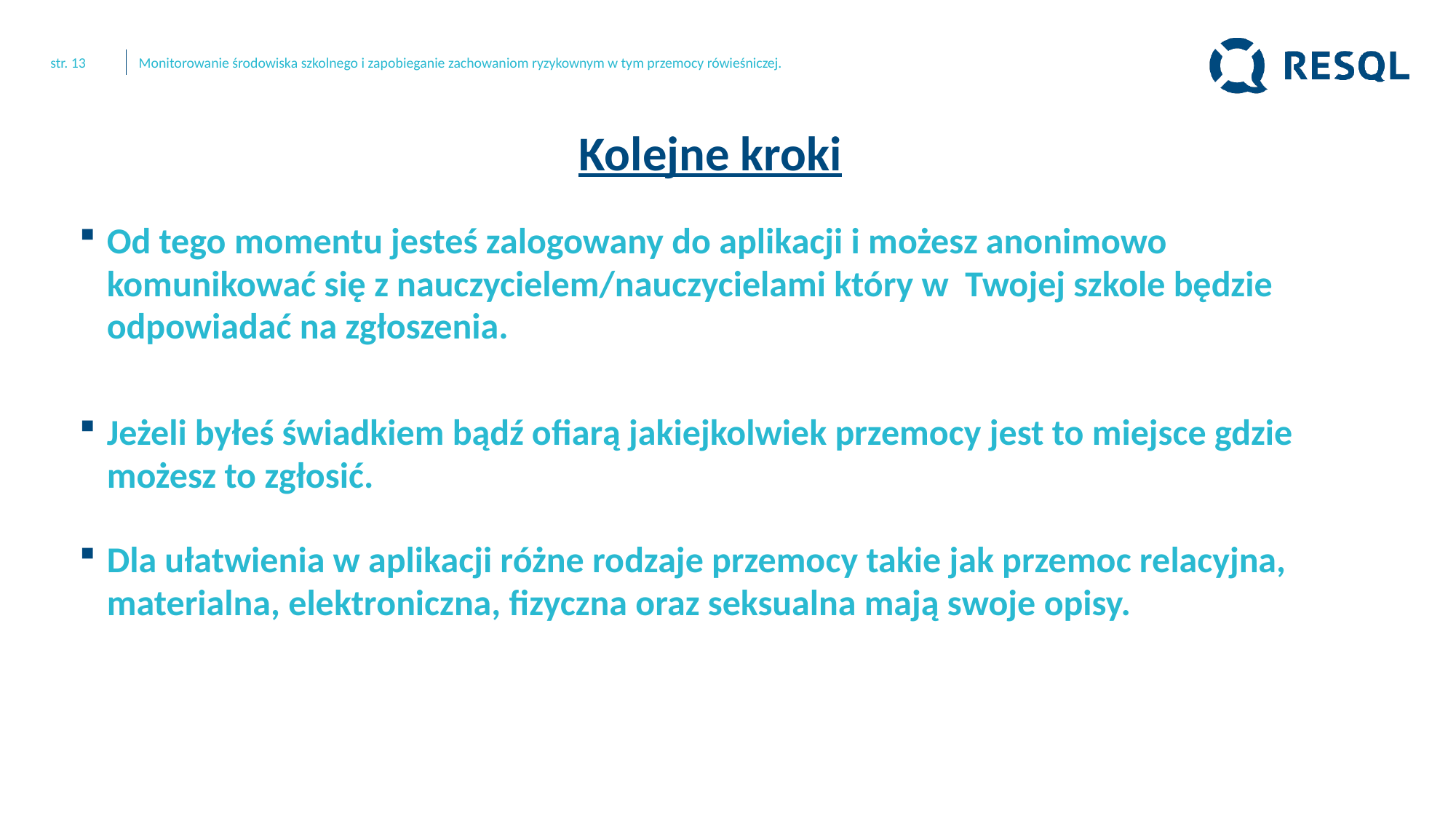

str. 13
Monitorowanie środowiska szkolnego i zapobieganie zachowaniom ryzykownym w tym przemocy rówieśniczej.
# Kolejne kroki
Od tego momentu jesteś zalogowany do aplikacji i możesz anonimowo komunikować się z nauczycielem/nauczycielami który w  Twojej szkole będzie odpowiadać na zgłoszenia.

Jeżeli byłeś świadkiem bądź ofiarą jakiejkolwiek przemocy jest to miejsce gdzie możesz to zgłosić.

Dla ułatwienia w aplikacji różne rodzaje przemocy takie jak przemoc relacyjna, materialna, elektroniczna, fizyczna oraz seksualna mają swoje opisy.